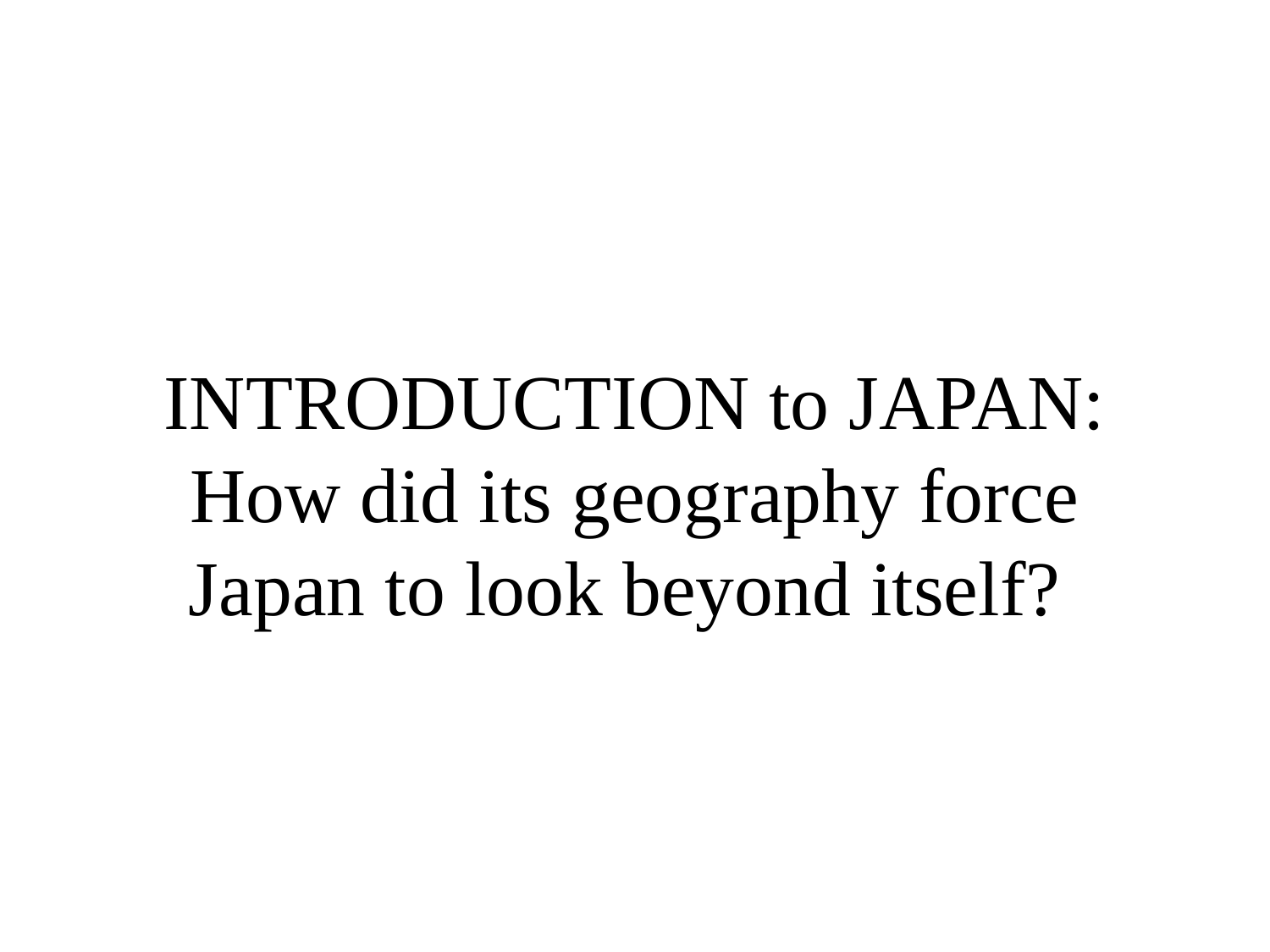

# INTRODUCTION to JAPAN: How did its geography force Japan to look beyond itself?